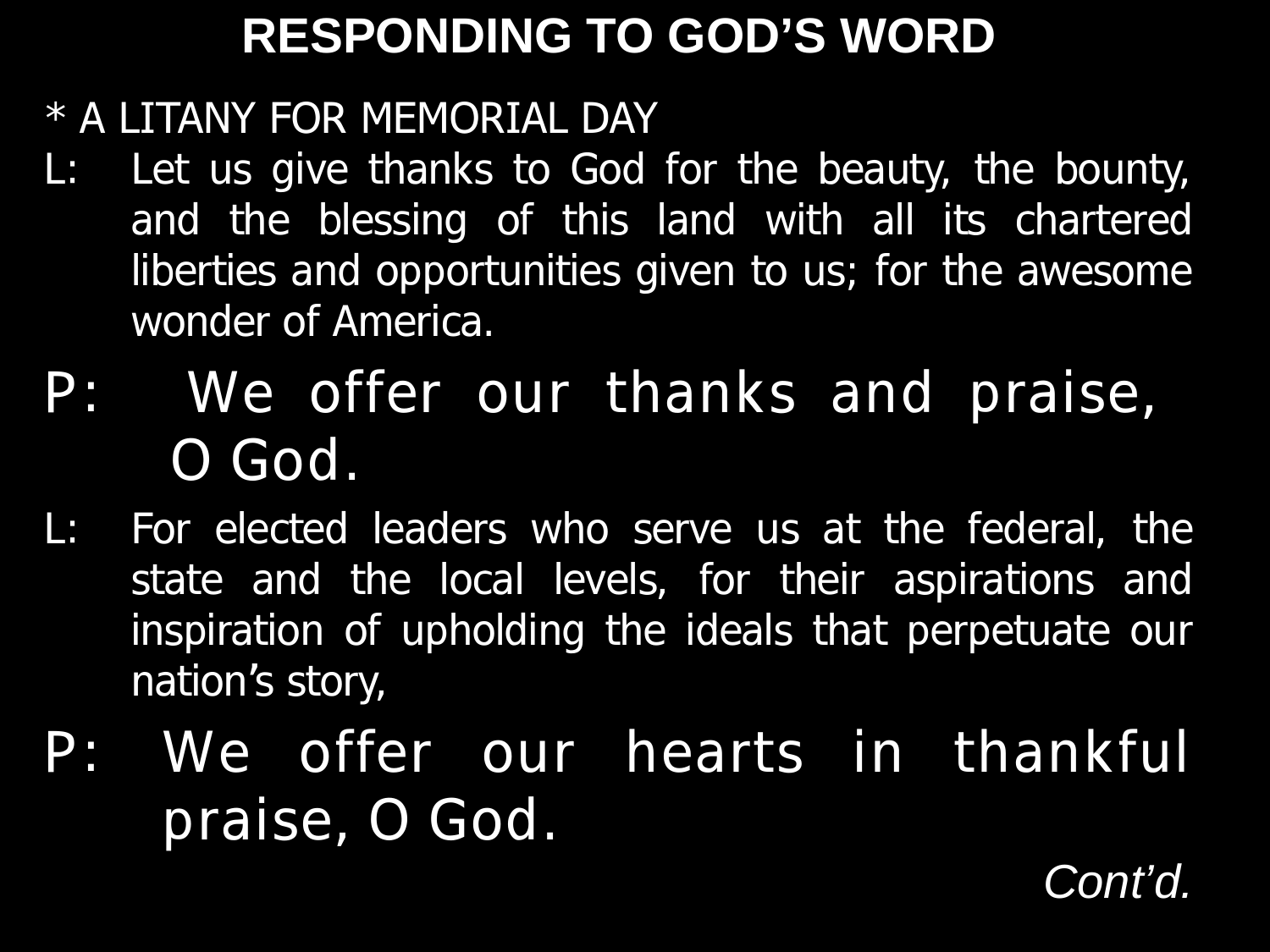

RESPONDING TO GOD’S WORD

* A LITANY FOR MEMORIAL DAY
L:	Let us give thanks to God for the beauty, the bounty, and the blessing of this land with all its chartered liberties and opportunities given to us; for the awesome wonder of America.
P: 	We offer our thanks and praise,
O God.
L:	For elected leaders who serve us at the federal, the state and the local levels, for their aspirations and inspiration of upholding the ideals that perpetuate our nation’s story,
P:	We offer our hearts in thankful praise, O God.
Cont’d.